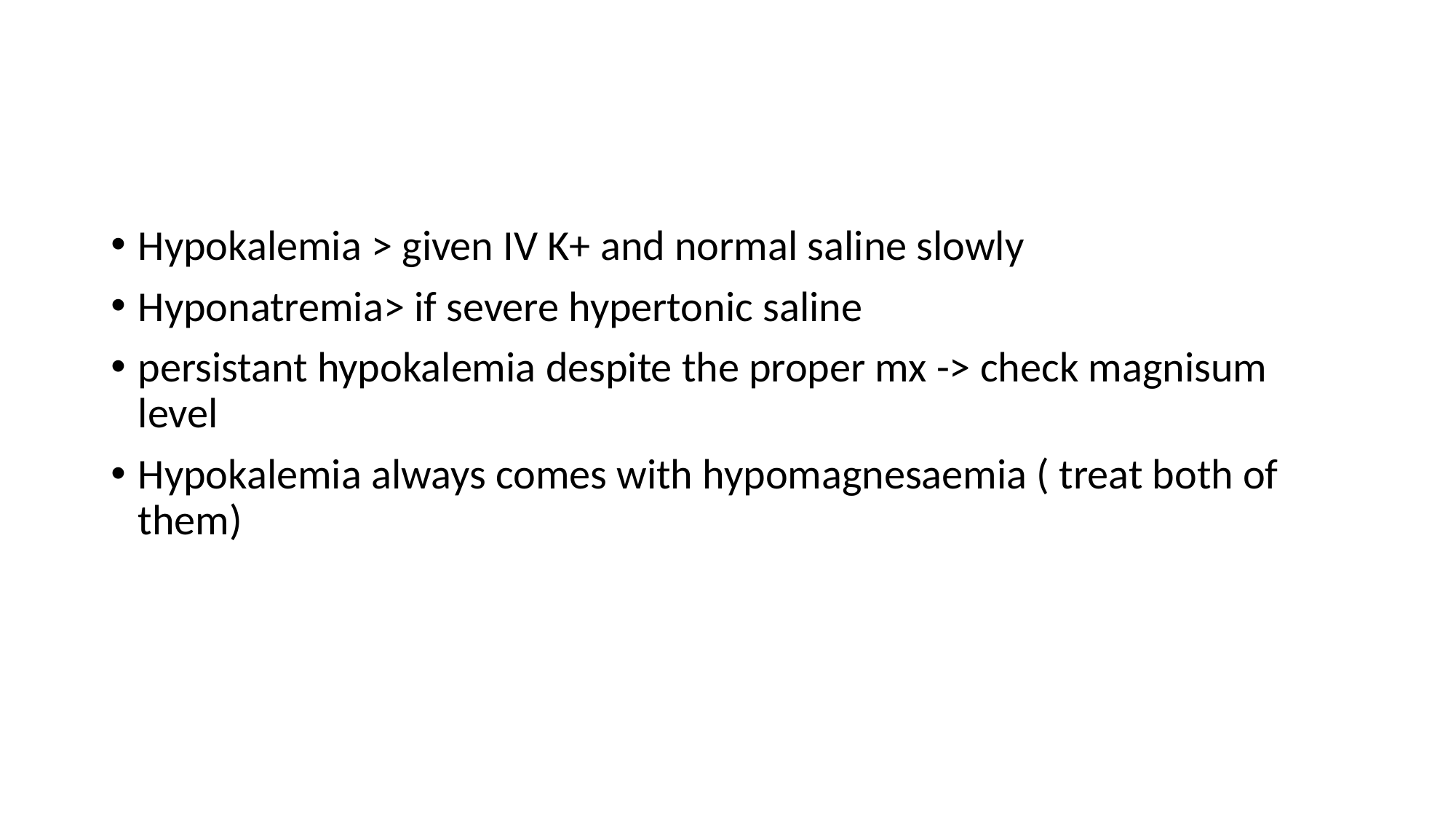

#
Hypokalemia > given IV K+ and normal saline slowly
Hyponatremia> if severe hypertonic saline
persistant hypokalemia despite the proper mx -> check magnisum level
Hypokalemia always comes with hypomagnesaemia ( treat both of them)